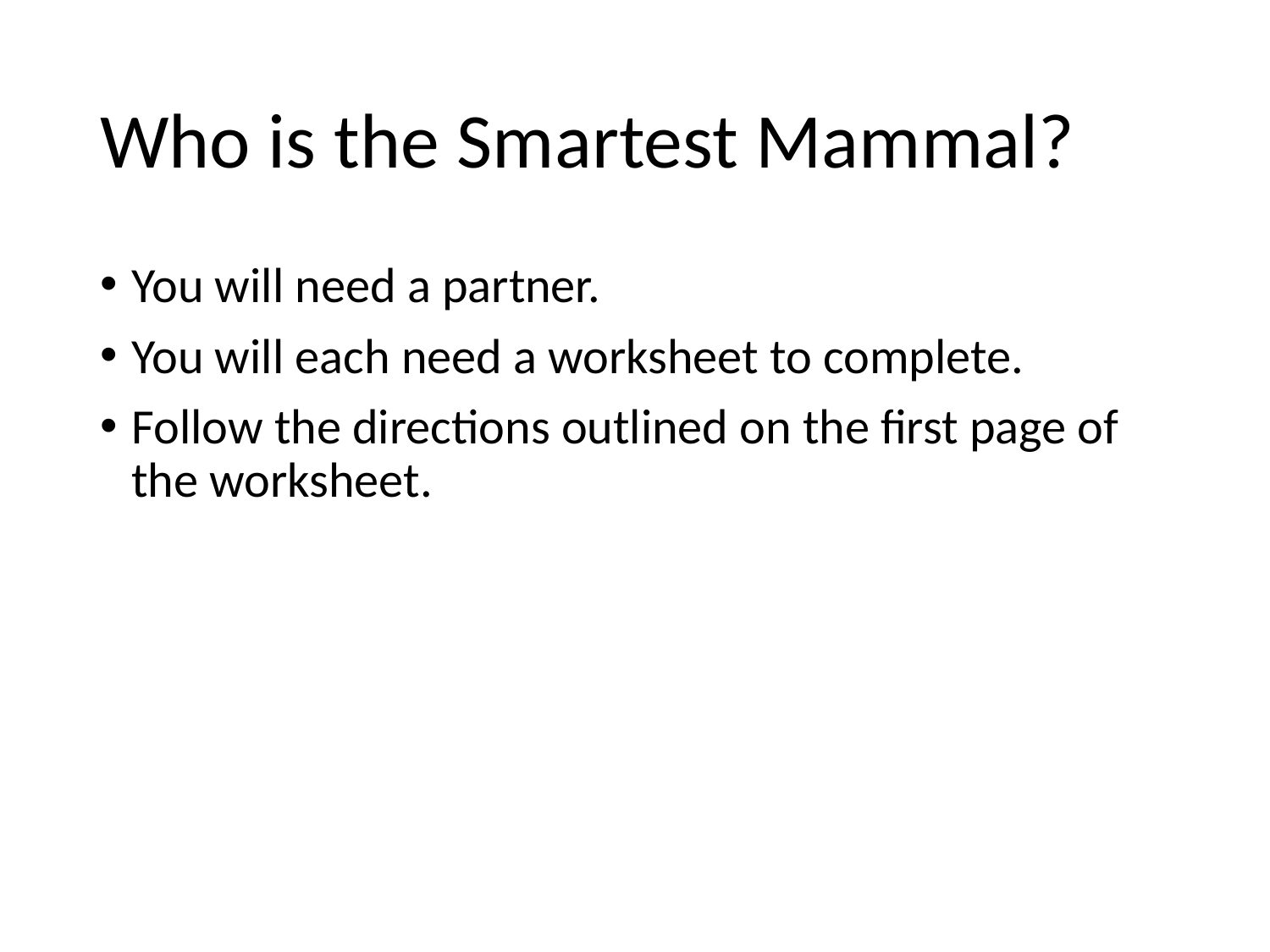

# Who is the Smartest Mammal?
You will need a partner.
You will each need a worksheet to complete.
Follow the directions outlined on the first page of the worksheet.